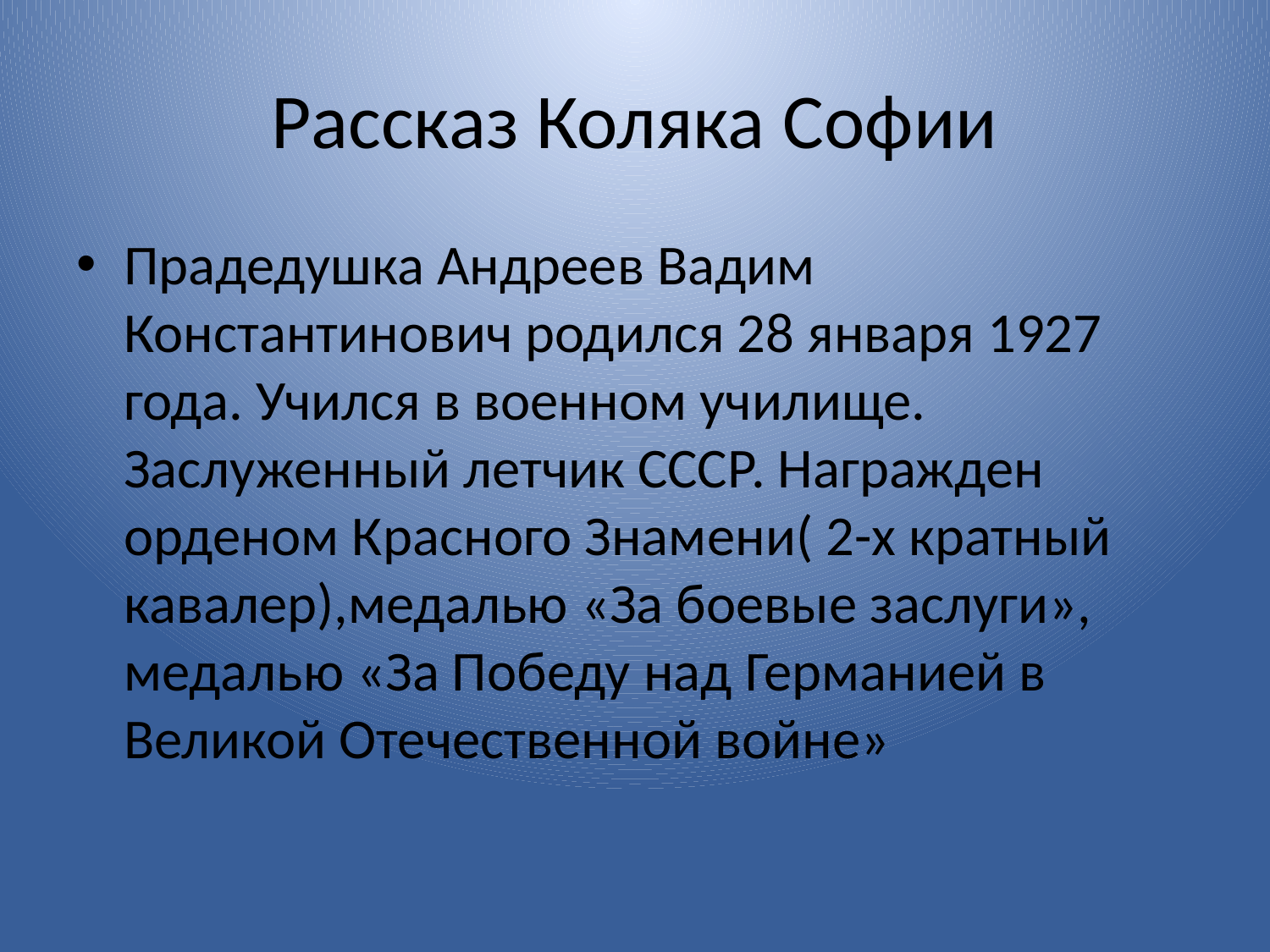

# Рассказ Коляка Софии
Прадедушка Андреев Вадим Константинович родился 28 января 1927 года. Учился в военном училище. Заслуженный летчик СССР. Награжден орденом Красного Знамени( 2-х кратный кавалер),медалью «За боевые заслуги», медалью «За Победу над Германией в Великой Отечественной войне»